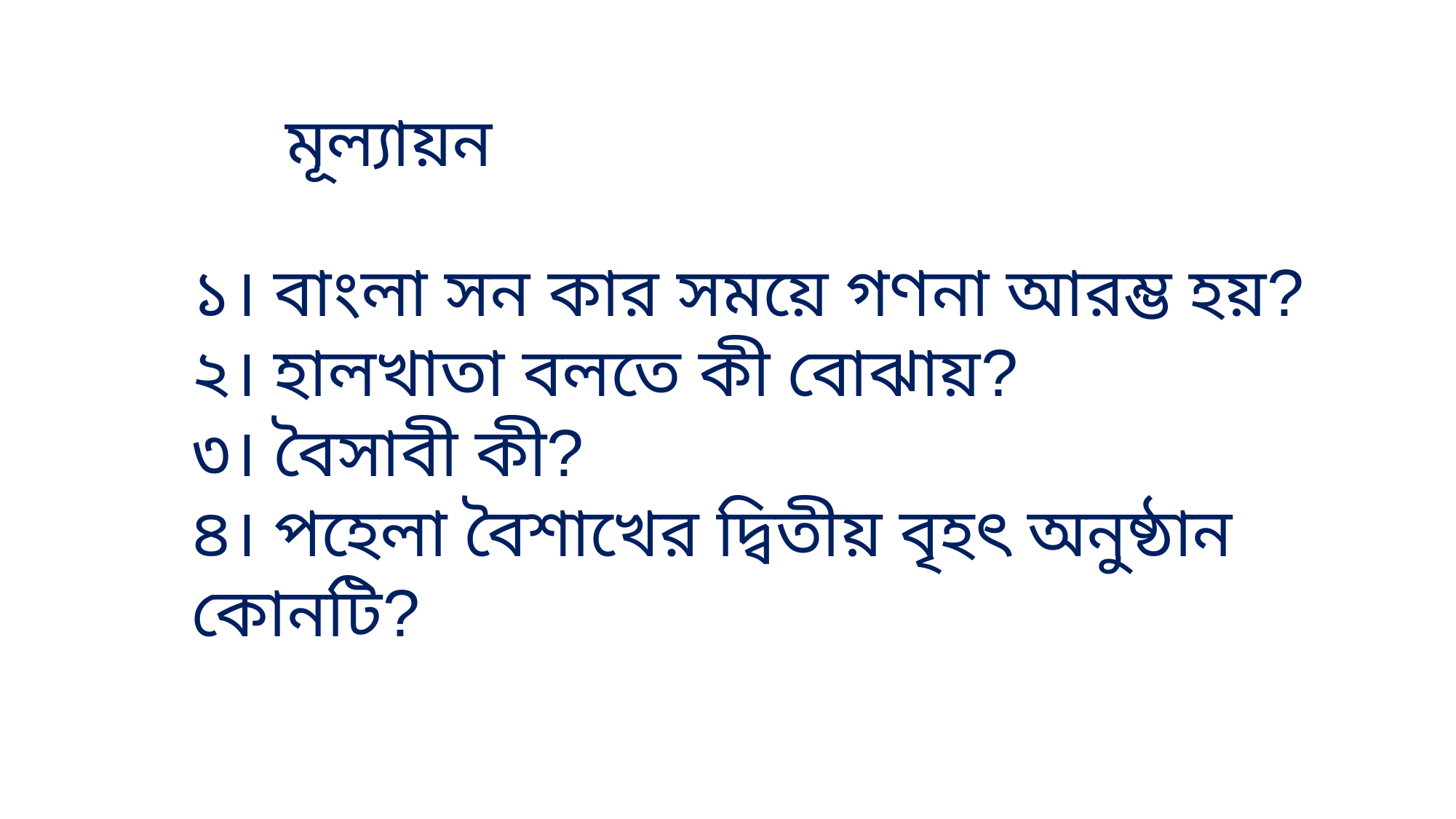

মূল্যায়ন
১। বাংলা সন কার সময়ে গণনা আরম্ভ হয়?
২। হালখাতা বলতে কী বোঝায়?
৩। বৈসাবী কী?
৪। পহেলা বৈশাখের দ্বিতীয় বৃহৎ অনুষ্ঠান কোনটি?